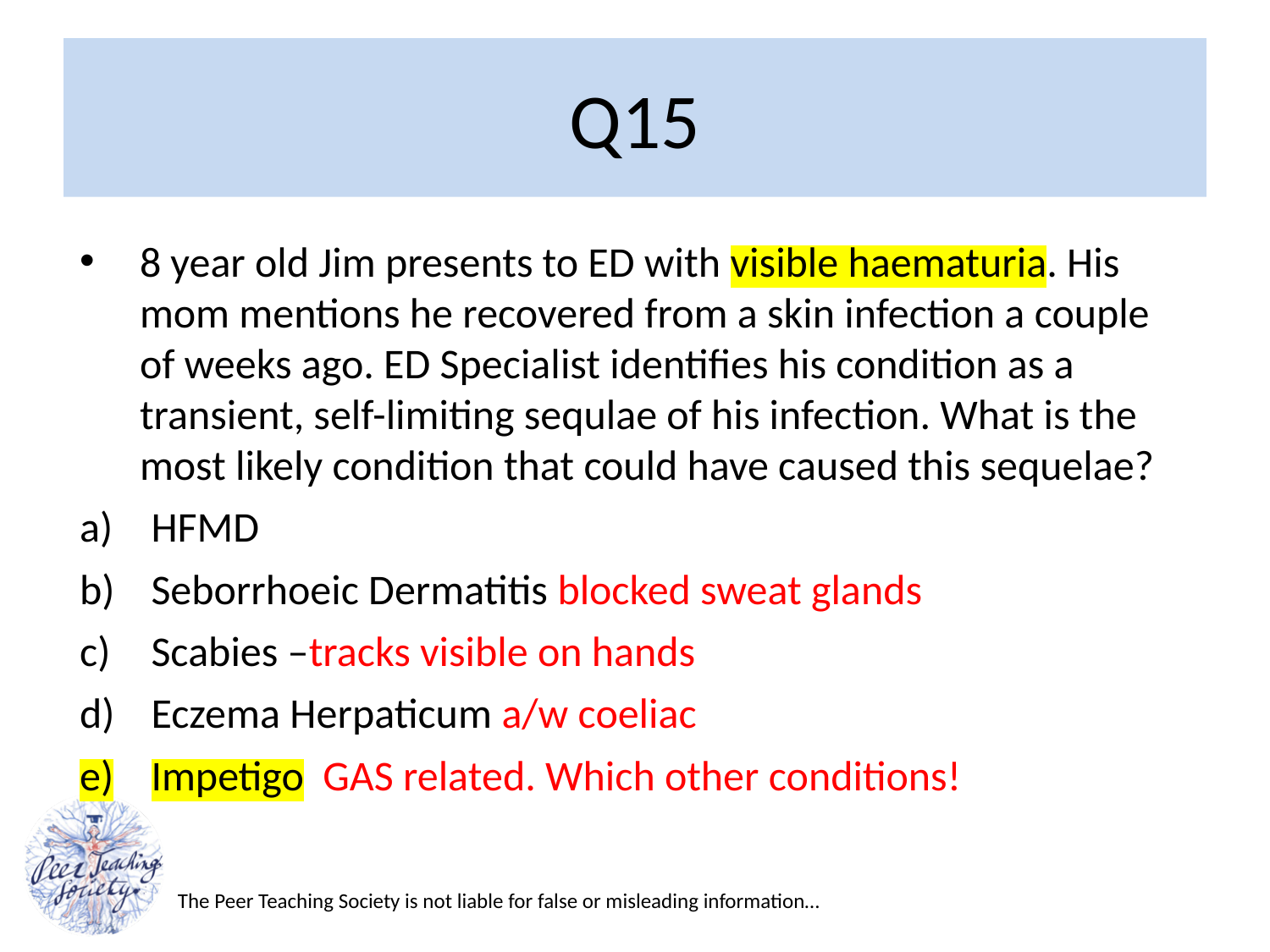

# Q15
8 year old Jim presents to ED with visible haematuria. His mom mentions he recovered from a skin infection a couple of weeks ago. ED Specialist identifies his condition as a transient, self-limiting sequlae of his infection. What is the most likely condition that could have caused this sequelae?
HFMD
Seborrhoeic Dermatitis blocked sweat glands
Scabies –tracks visible on hands
Eczema Herpaticum a/w coeliac
Impetigo  GAS related. Which other conditions!